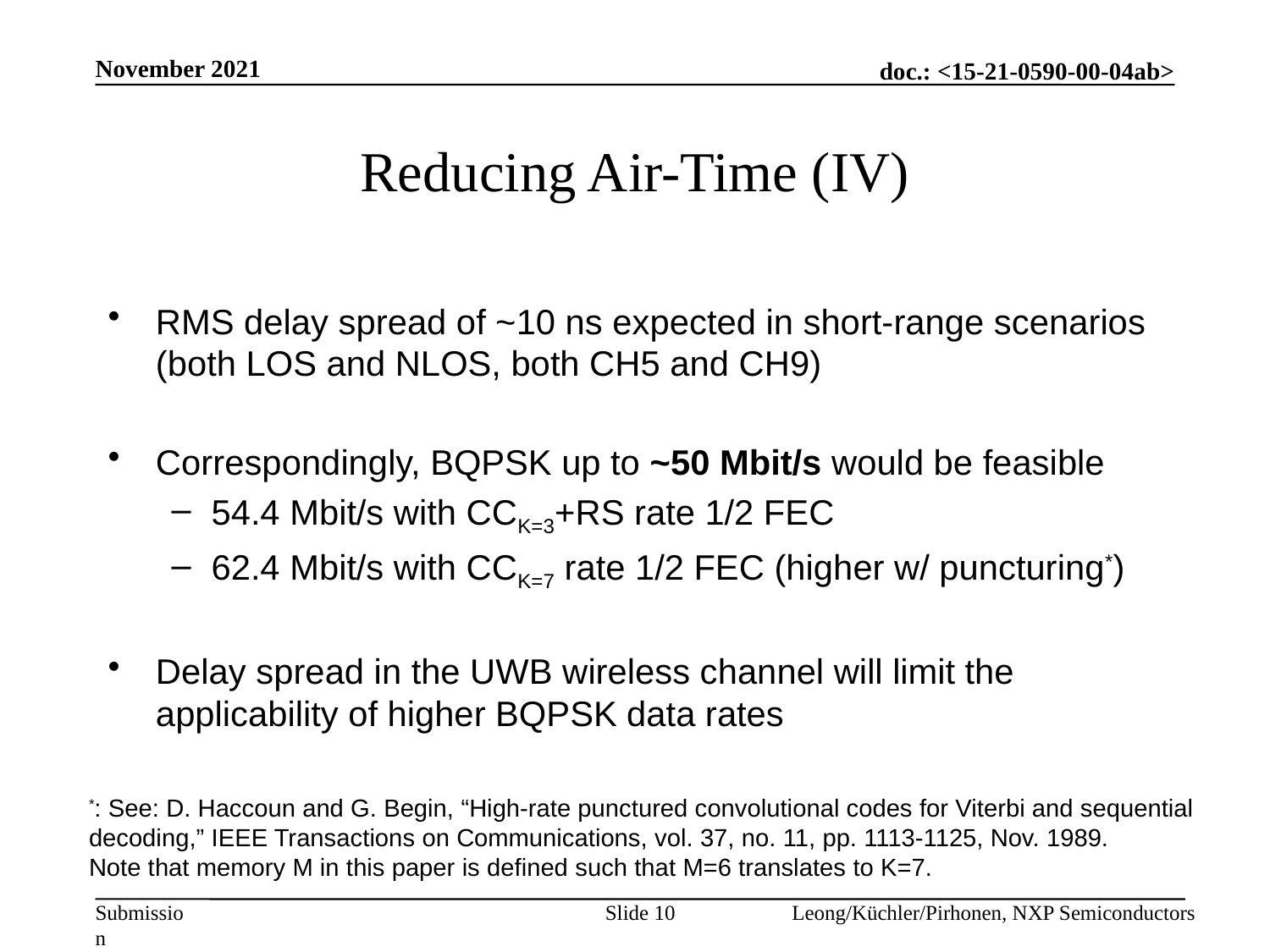

November 2021
# Reducing Air-Time (IV)

RMS delay spread of ~10 ns expected in short-range scenarios (both LOS and NLOS, both CH5 and CH9)

Correspondingly, BQPSK up to ~50 Mbit/s would be feasible
54.4 Mbit/s with CCK=3+RS rate 1/2 FEC
62.4 Mbit/s with CCK=7 rate 1/2 FEC (higher w/ puncturing*)

Delay spread in the UWB wireless channel will limit the applicability of higher BQPSK data rates

*: See: D. Haccoun and G. Begin, “High-rate punctured convolutional codes for Viterbi and sequential
decoding,” IEEE Transactions on Communications, vol. 37, no. 11, pp. 1113-1125, Nov. 1989.
Note that memory M in this paper is defined such that M=6 translates to K=7.
Slide 10
Leong/Küchler/Pirhonen, NXP Semiconductors